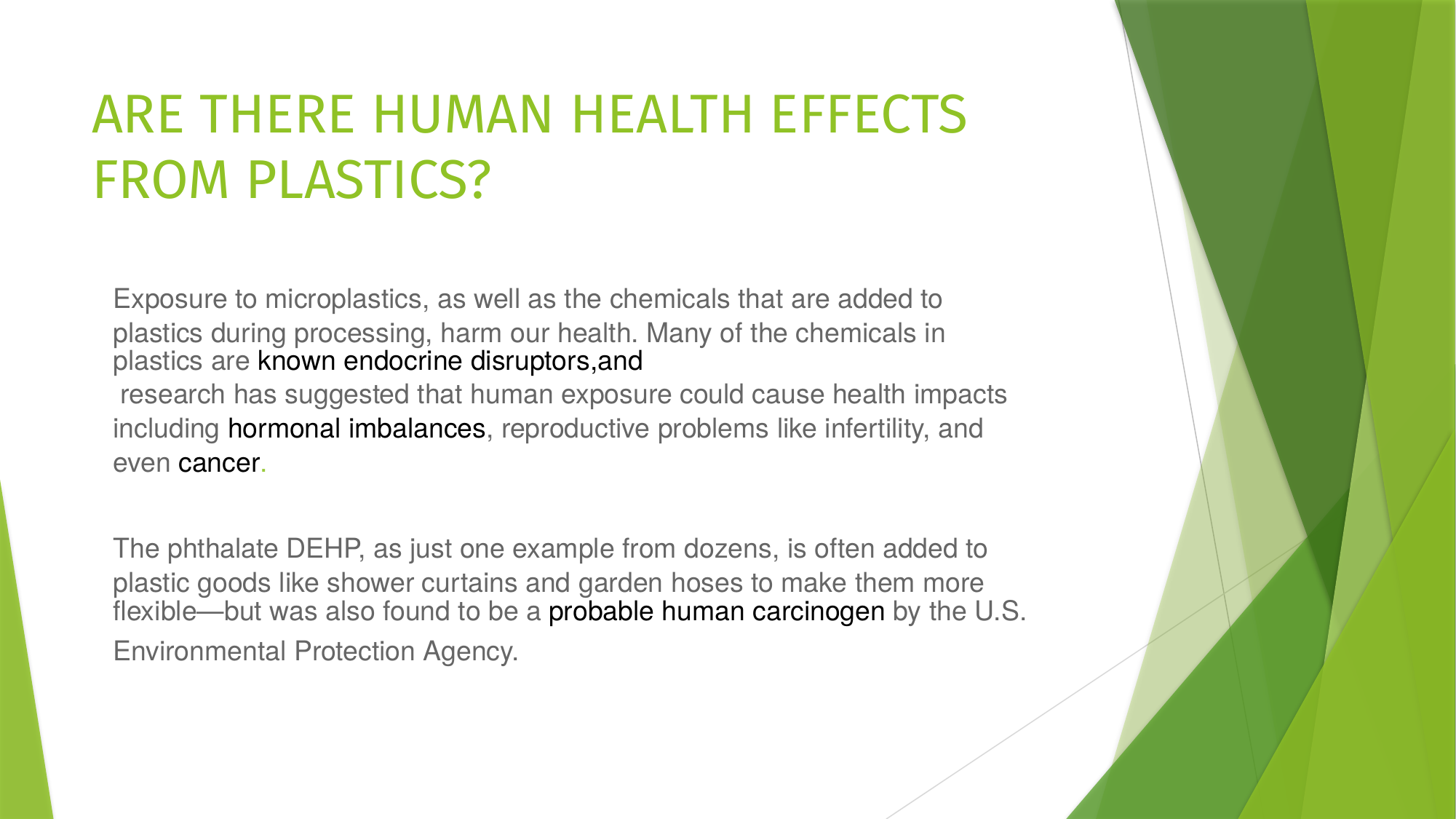

# ARE THERE HUMAN HEALTH EFFECTS FROM PLASTICS?
Exposure to microplastics, as well as the chemicals that are added to plastics during processing, harm our health. Many of the chemicals in plastics are known endocrine disruptors,and research has suggested that human exposure could cause health impacts including hormonal imbalances, reproductive problems like infertility, and even cancer.
The phthalate DEHP, as just one example from dozens, is often added to plastic goods like shower curtains and garden hoses to make them more flexible—but was also found to be a probable human carcinogen by the U.S. Environmental Protection Agency.